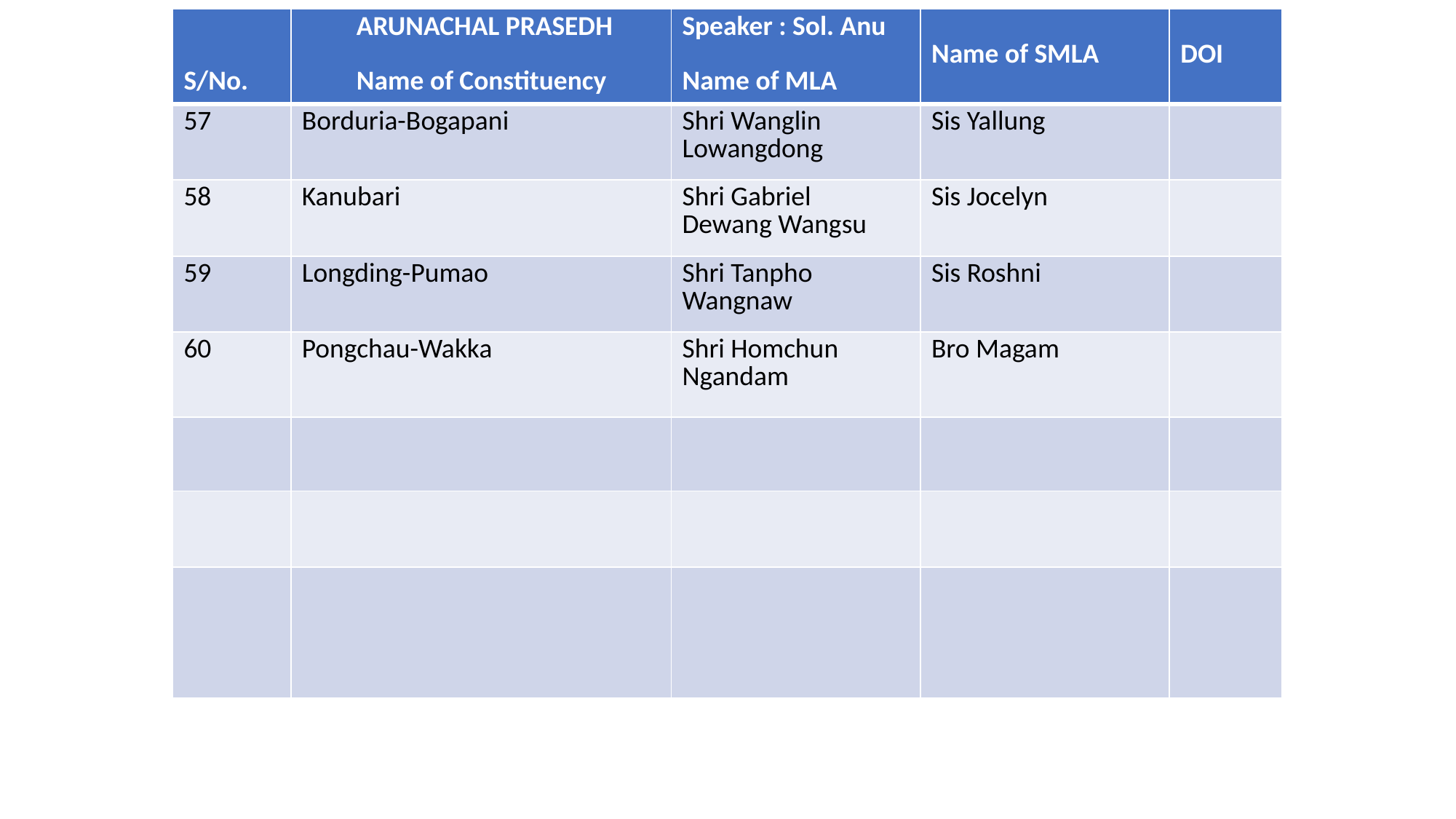

| S/No. | ARUNACHAL PRASEDH Name of Constituency | Speaker : Sol. Anu Name of MLA | Name of SMLA | DOI |
| --- | --- | --- | --- | --- |
| 57 | Borduria-Bogapani | Shri Wanglin Lowangdong | Sis Yallung |  |
| 58 | Kanubari | Shri Gabriel Dewang Wangsu | Sis Jocelyn |  |
| 59 | Longding-Pumao | Shri Tanpho Wangnaw | Sis Roshni |  |
| 60 | Pongchau-Wakka | Shri Homchun Ngandam | Bro Magam |  |
|  |  |  |  |  |
|  |  |  |  |  |
|  |  |  |  |  |